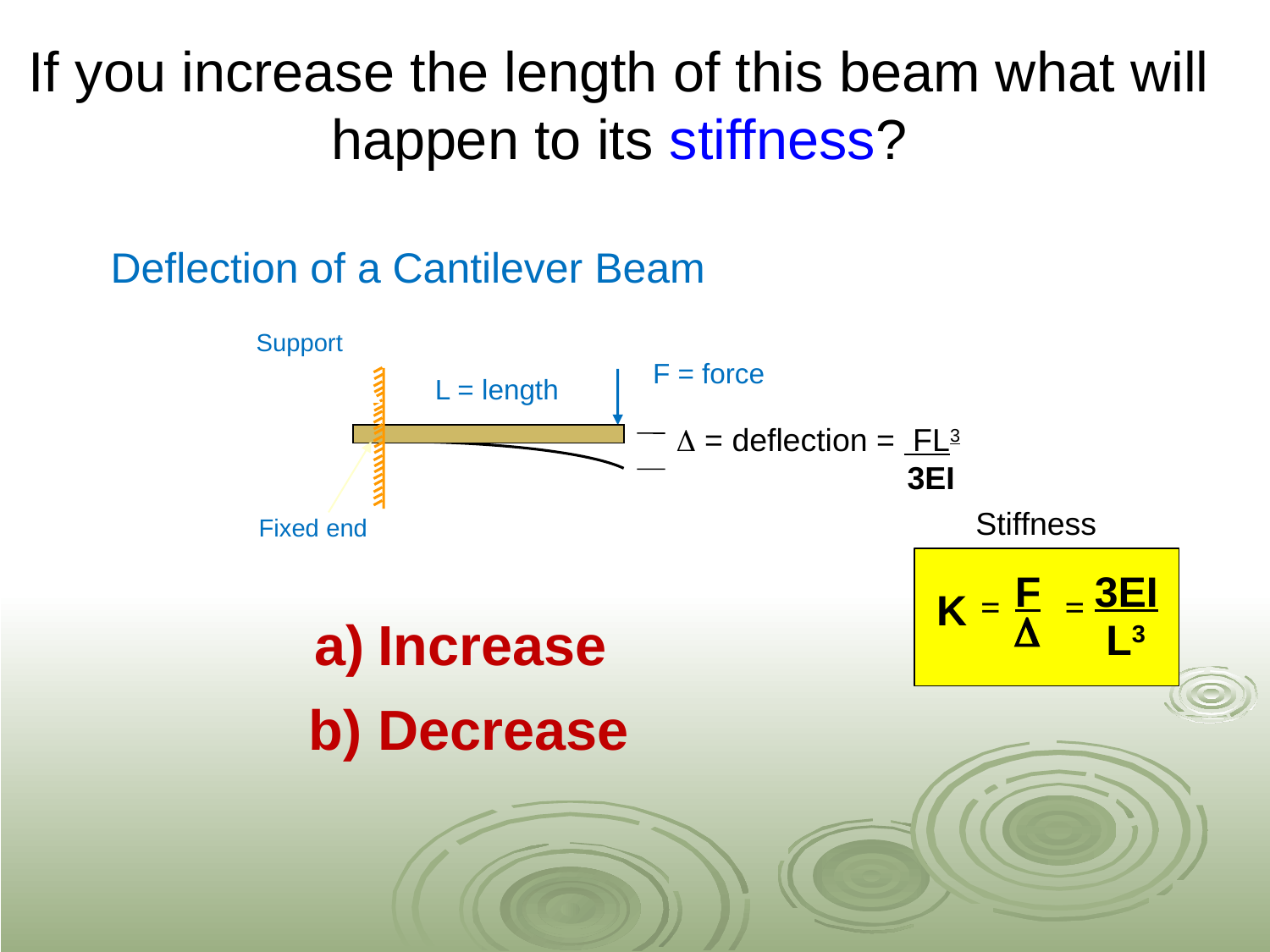

# If you increase the length of this beam what will happen to its stiffness?
Deflection of a Cantilever Beam
Support

Fixed end
F = force
L = length

Δ = deflection =  FL3
                          3EI

Stiffness

 F
3EI
K
=
=
Δ
L3
Increase
b) Decrease